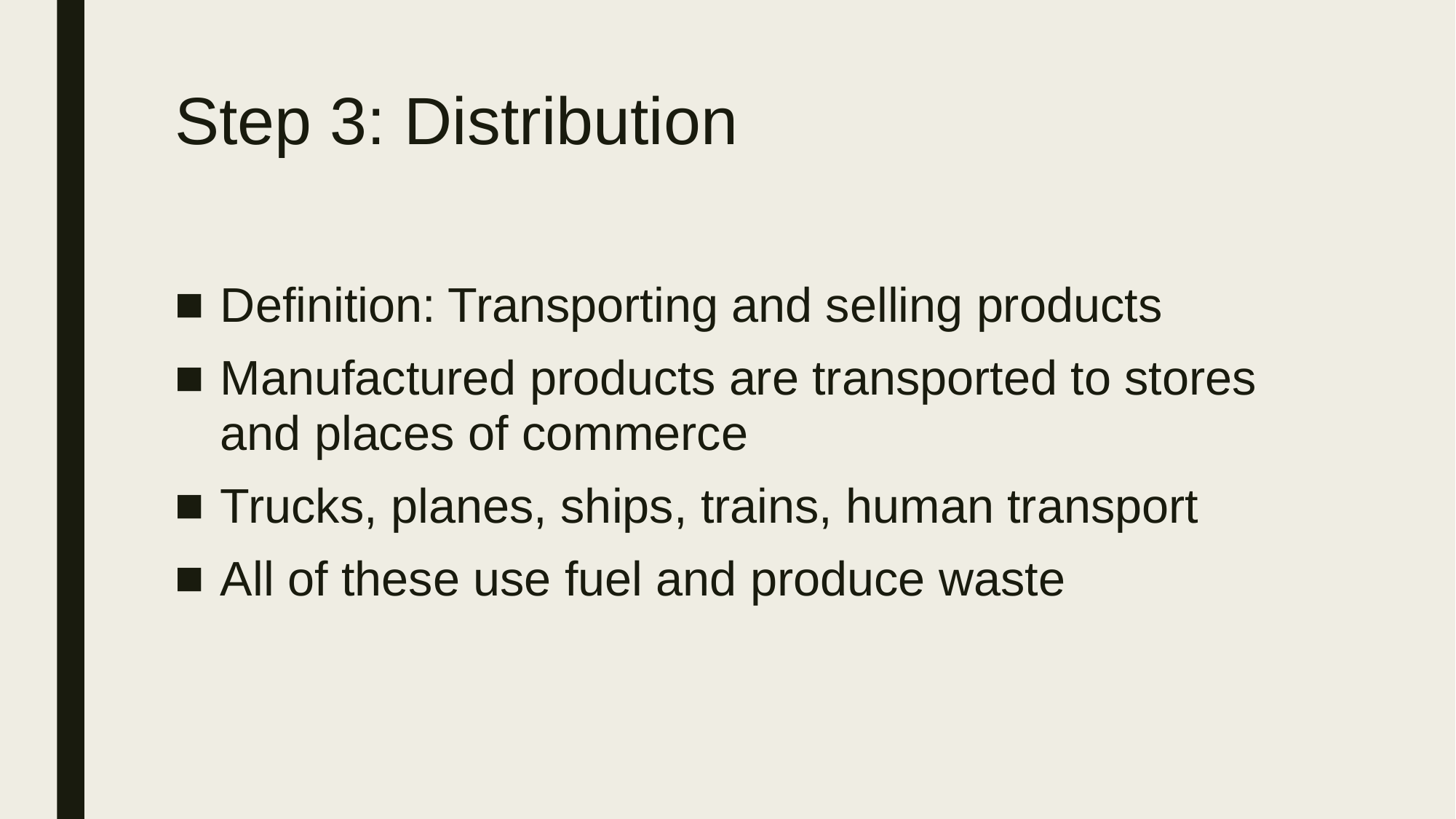

# Step 3: Distribution
Definition: Transporting and selling products
Manufactured products are transported to stores and places of commerce
Trucks, planes, ships, trains, human transport
All of these use fuel and produce waste